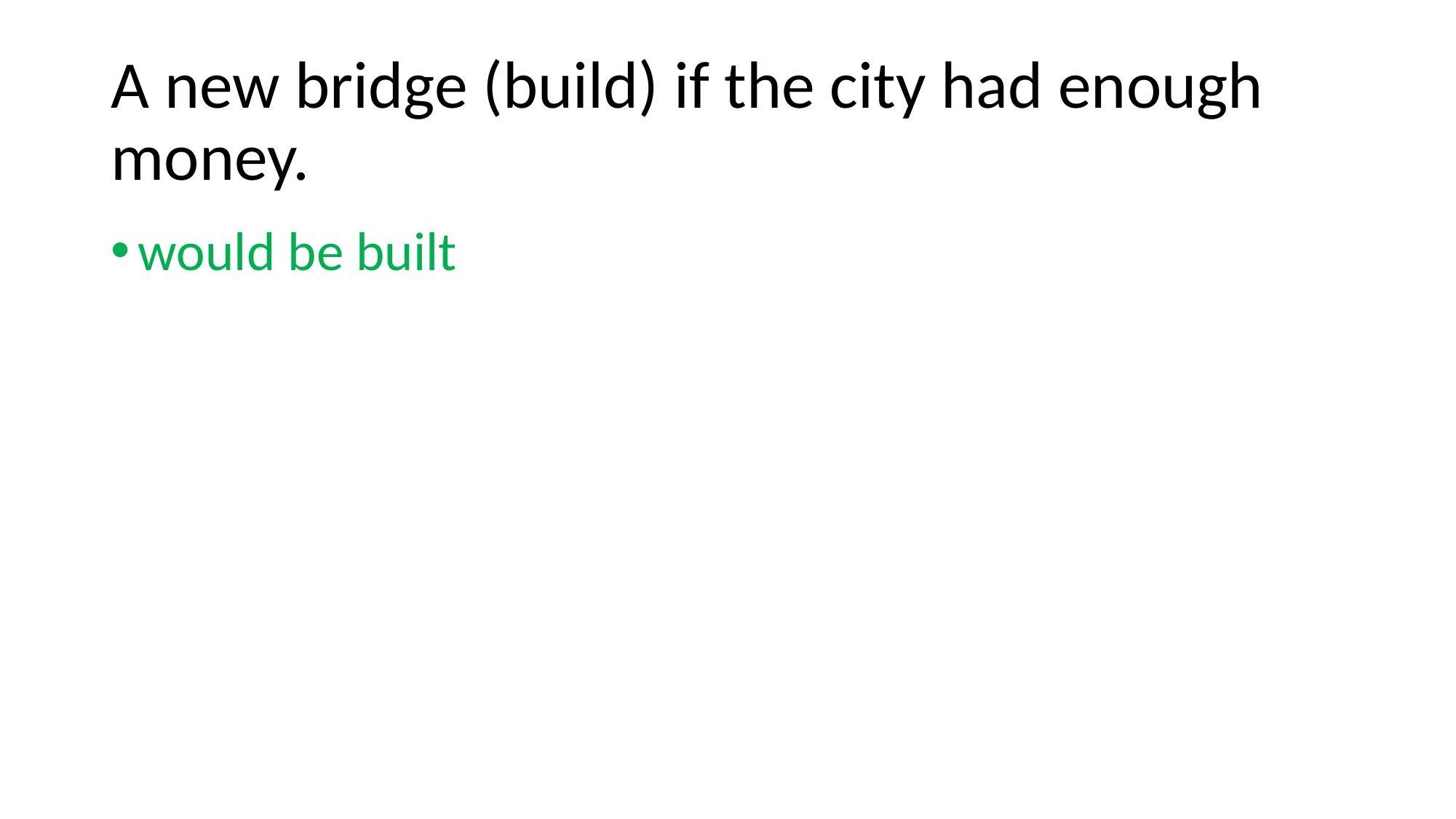

# A new bridge (build) if the city had enough money.
would be built